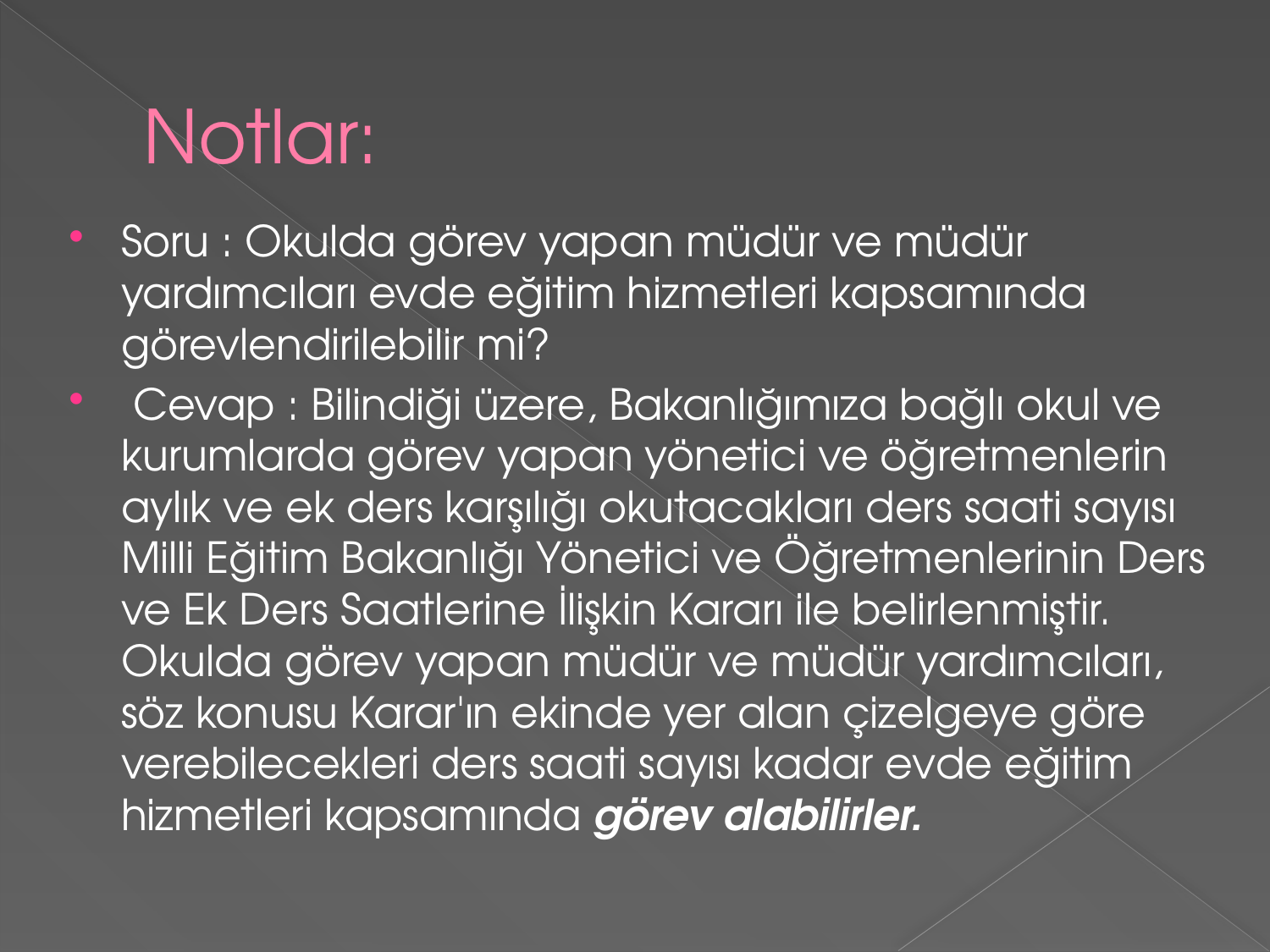

# Notlar:
Soru : Okulda görev yapan müdür ve müdür yardımcıları evde eğitim hizmetleri kapsamında görevlendirilebilir mi?
 Cevap : Bilindiği üzere, Bakanlığımıza bağlı okul ve kurumlarda görev yapan yönetici ve öğretmenlerin aylık ve ek ders karşılığı okutacakları ders saati sayısı Milli Eğitim Bakanlığı Yönetici ve Öğretmenlerinin Ders ve Ek Ders Saatlerine İlişkin Kararı ile belirlenmiştir. Okulda görev yapan müdür ve müdür yardımcıları, söz konusu Karar'ın ekinde yer alan çizelgeye göre verebilecekleri ders saati sayısı kadar evde eğitim hizmetleri kapsamında görev alabilirler.